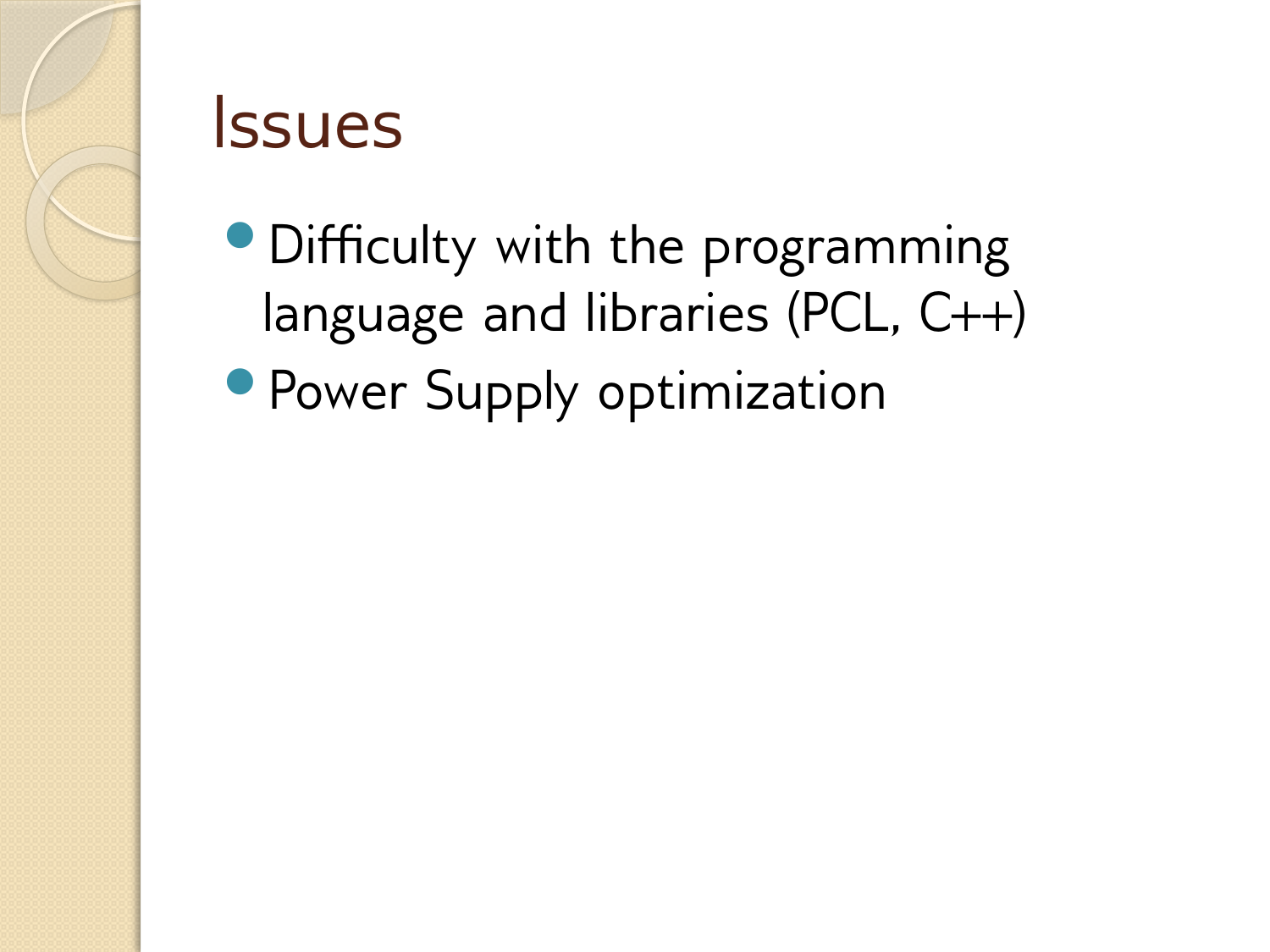

# Issues
Difficulty with the programming language and libraries (PCL, C++)
Power Supply optimization